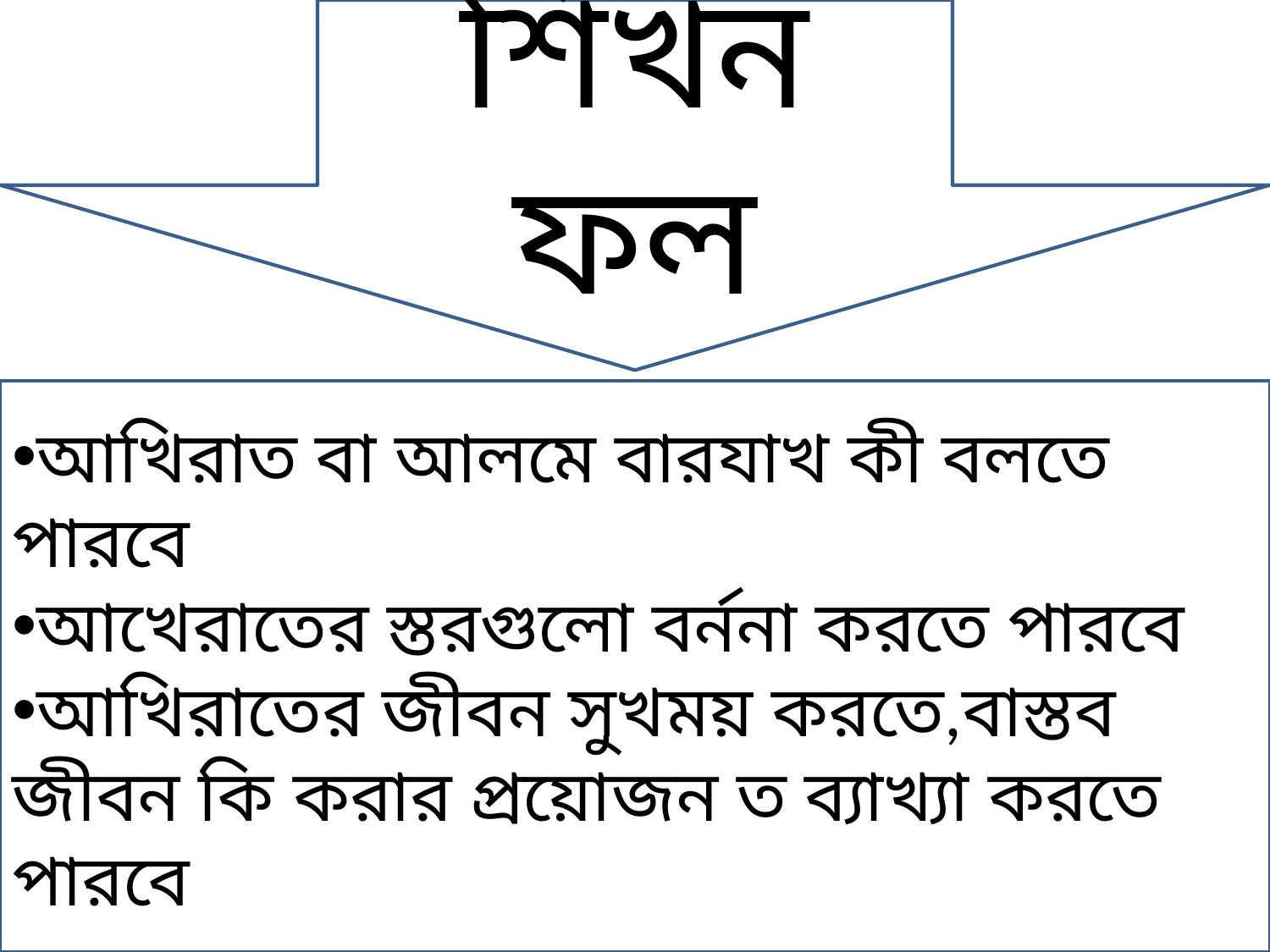

শিখন ফল
আখিরাত বা আলমে বারযাখ কী বলতে পারবে
আখেরাতের স্তরগুলো বর্ননা করতে পারবে
আখিরাতের জীবন সুখময় করতে,বাস্তব জীবন কি করার প্রয়োজন ত ব্যাখ্যা করতে পারবে